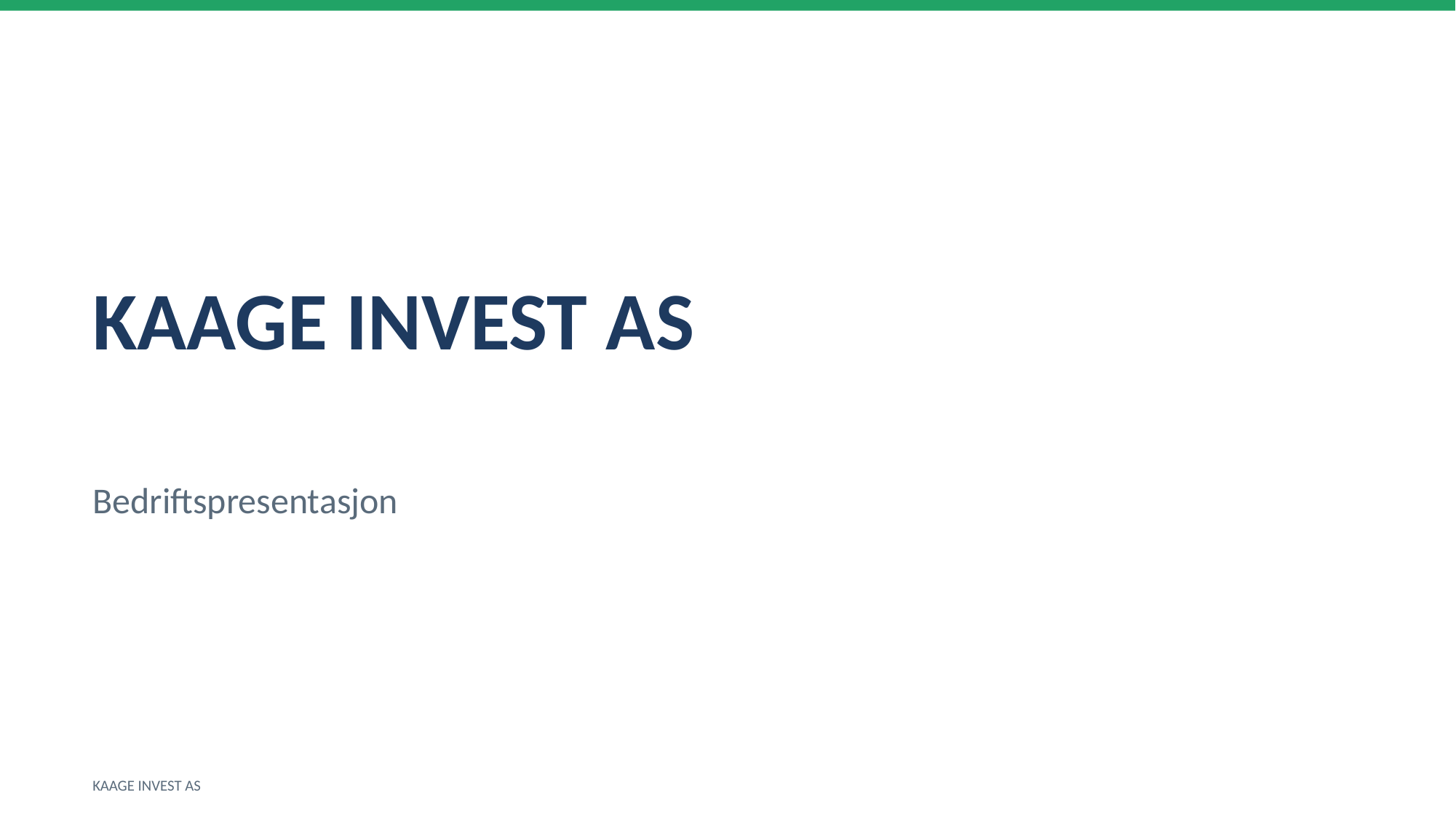

KAAGE INVEST AS
Bedriftspresentasjon
KAAGE INVEST AS